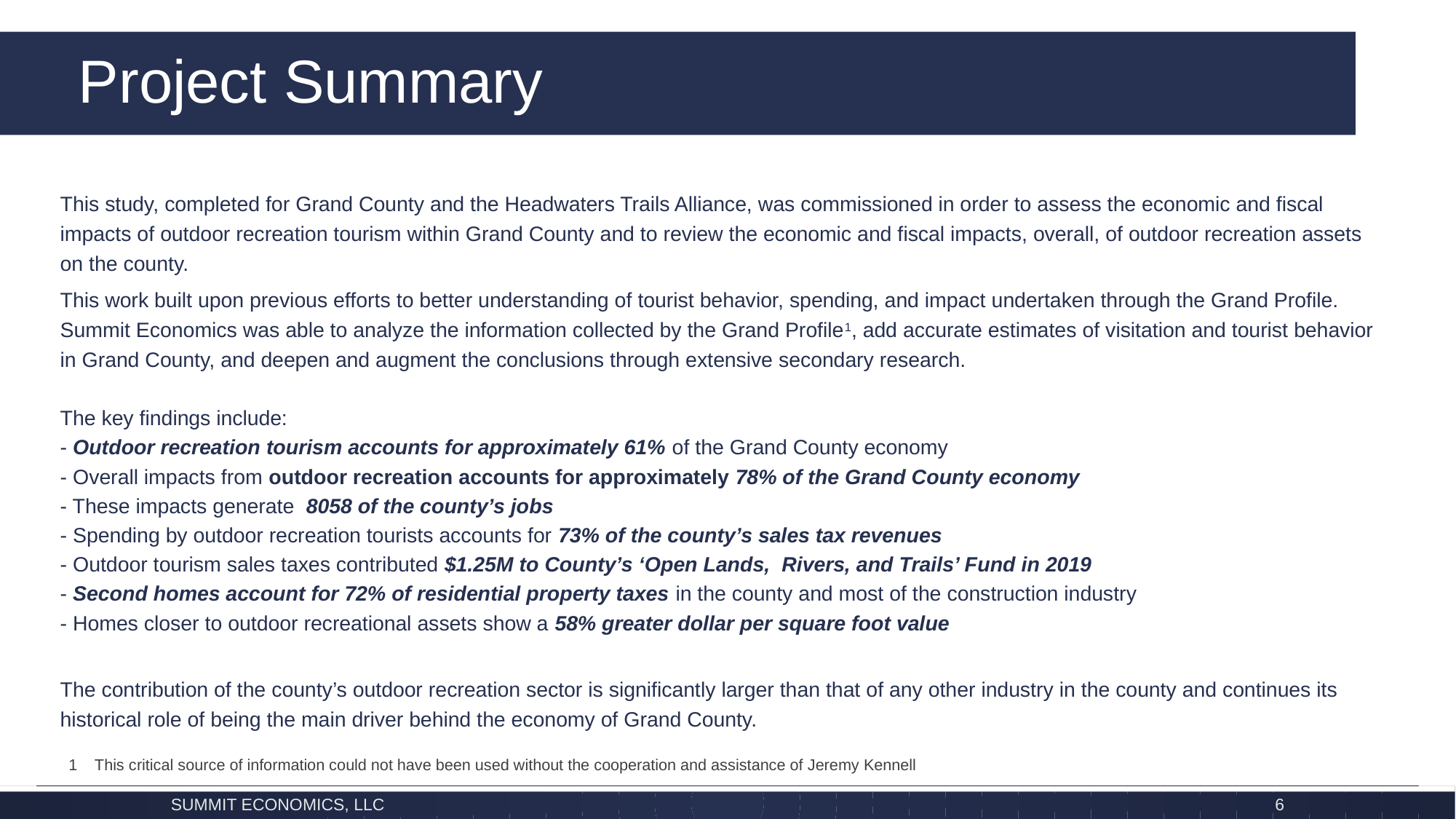

Project Summary
This study, completed for Grand County and the Headwaters Trails Alliance, was commissioned in order to assess the economic and fiscal impacts of outdoor recreation tourism within Grand County and to review the economic and fiscal impacts, overall, of outdoor recreation assets on the county.
This work built upon previous efforts to better understanding of tourist behavior, spending, and impact undertaken through the Grand Profile. Summit Economics was able to analyze the information collected by the Grand Profile1, add accurate estimates of visitation and tourist behavior in Grand County, and deepen and augment the conclusions through extensive secondary research.

The key findings include:
	- Outdoor recreation tourism accounts for approximately 61% of the Grand County economy
	- Overall impacts from outdoor recreation accounts for approximately 78% of the Grand County economy
	- These impacts generate  8058 of the county’s jobs
	- Spending by outdoor recreation tourists accounts for 73% of the county’s sales tax revenues
	- Outdoor tourism sales taxes contributed $1.25M to County’s ‘Open Lands,  Rivers, and Trails’ Fund in 2019
	- Second homes account for 72% of residential property taxes in the county and most of the construction industry
	- Homes closer to outdoor recreational assets show a 58% greater dollar per square foot value

The contribution of the county’s outdoor recreation sector is significantly larger than that of any other industry in the county and continues its historical role of being the main driver behind the economy of Grand County.
1    This critical source of information could not have been used without the cooperation and assistance of Jeremy Kennell
Summit Economics, LLC
6